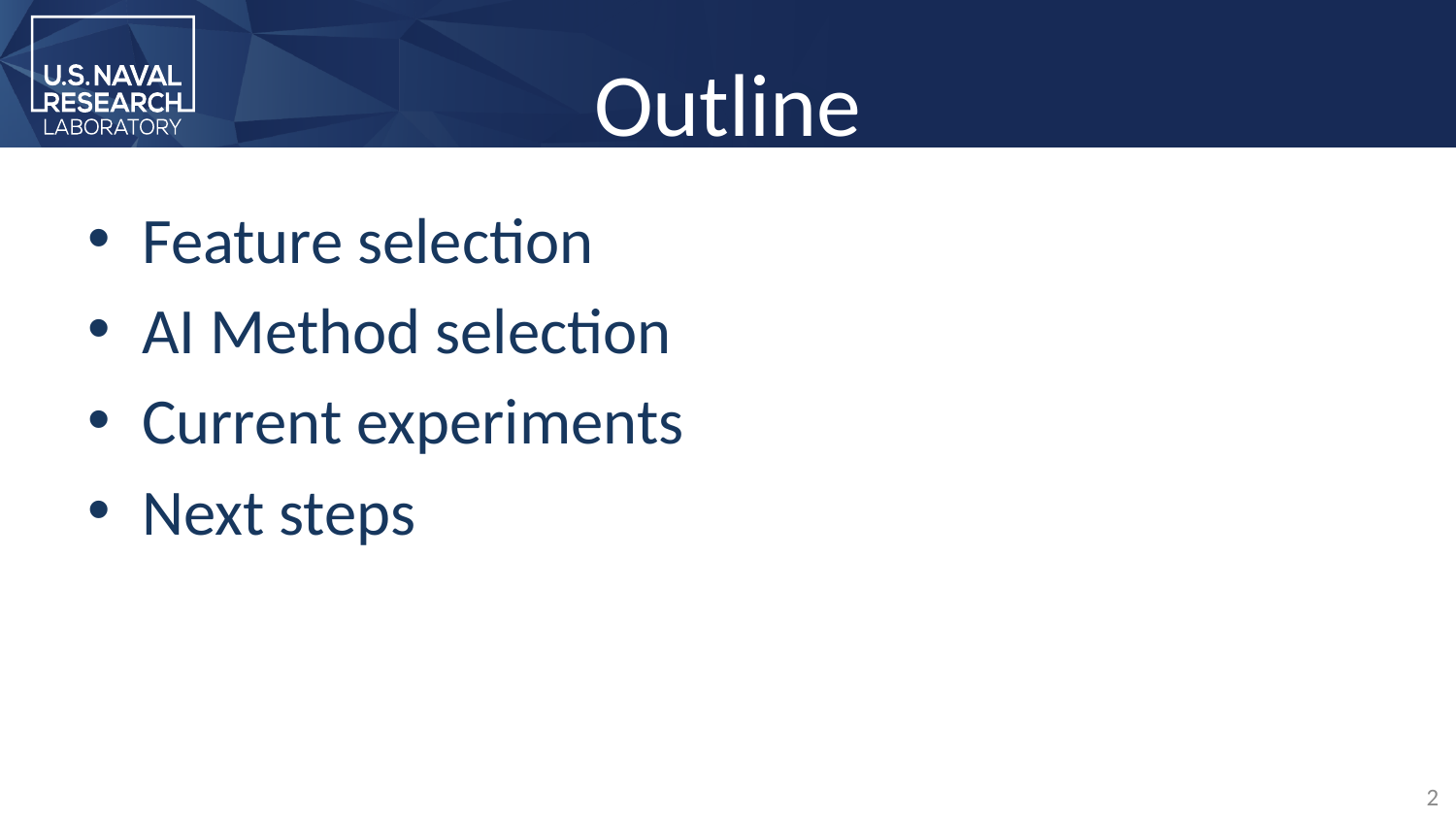

# Outline
Feature selection
AI Method selection
Current experiments
Next steps
2